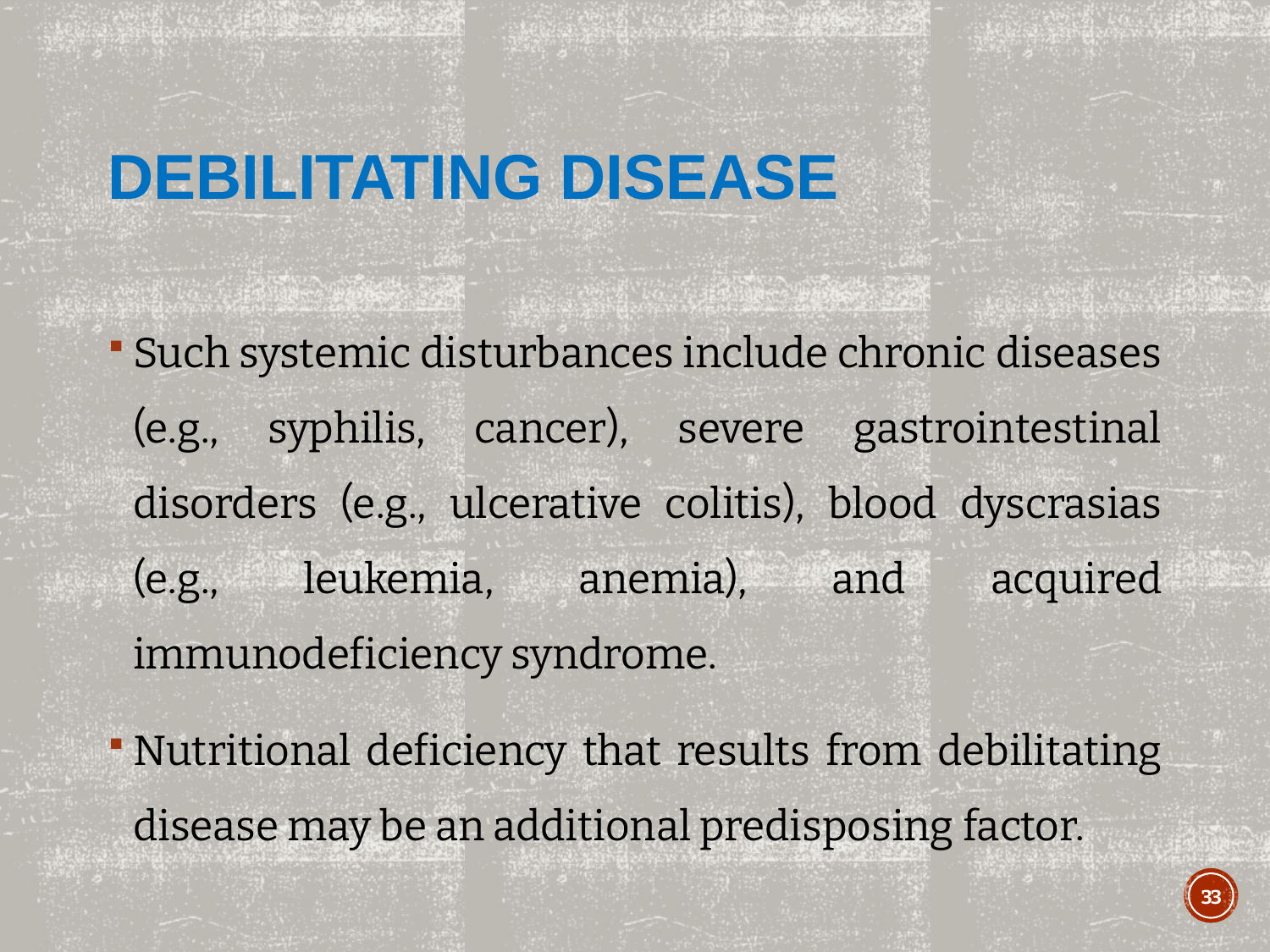

# Debilitating disease
Such systemic disturbances include chronic diseases (e.g., syphilis, cancer), severe gastrointestinal disorders (e.g., ulcerative colitis), blood dyscrasias (e.g., leukemia, anemia), and acquired immunodeficiency syndrome.
Nutritional deficiency that results from debilitating disease may be an additional predisposing factor.
33